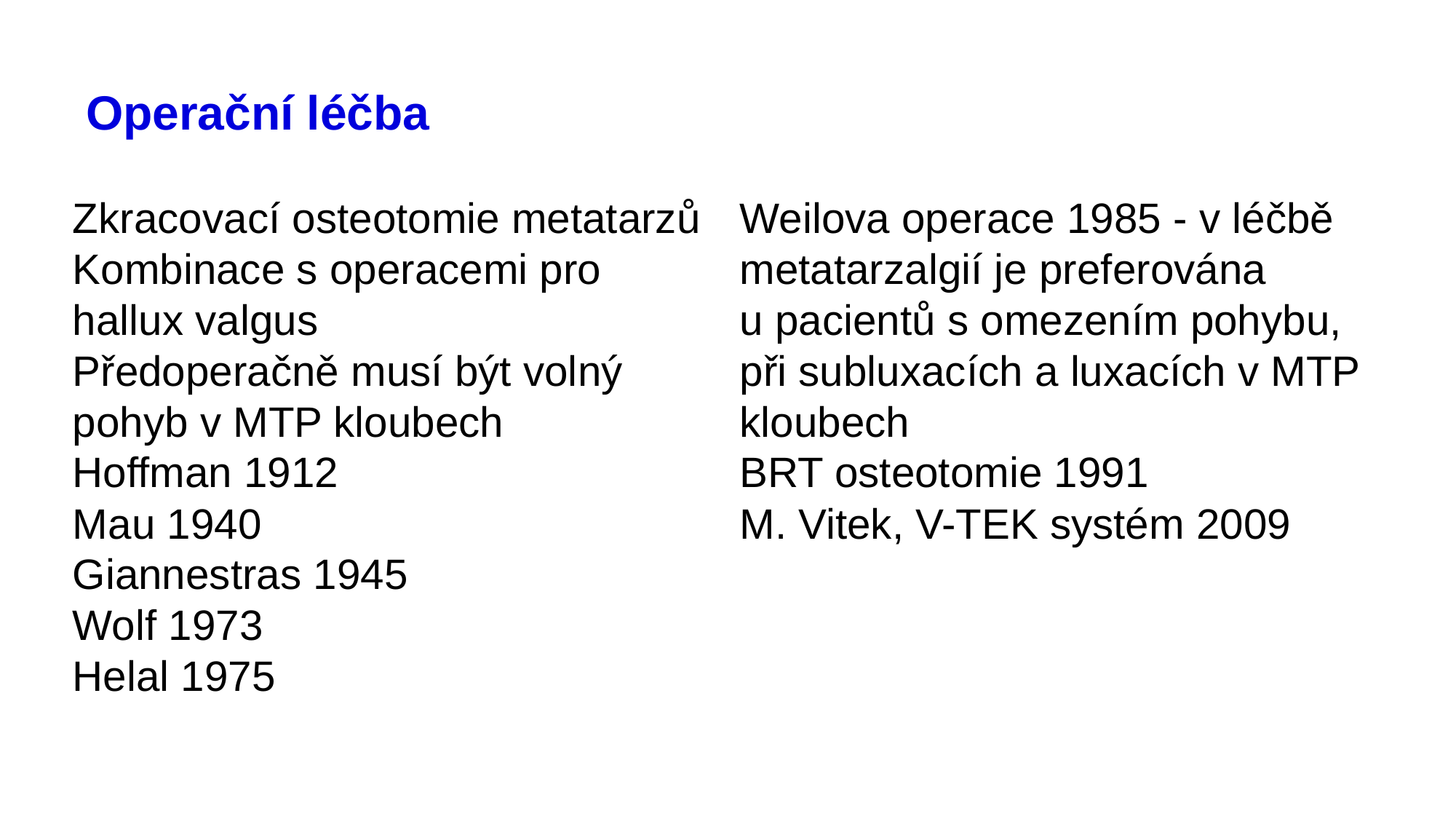

# Operační léčba
Zkracovací osteotomie metatarzů
Kombinace s operacemi pro hallux valgus
Předoperačně musí být volný pohyb v MTP kloubech
Hoffman 1912
Mau 1940
Giannestras 1945
Wolf 1973
Helal 1975
Weilova operace 1985 - v léčbě metatarzalgií je preferována u pacientů s omezením pohybu, při subluxacích a luxacích v MTP kloubech
BRT osteotomie 1991
M. Vitek, V-TEK systém 2009